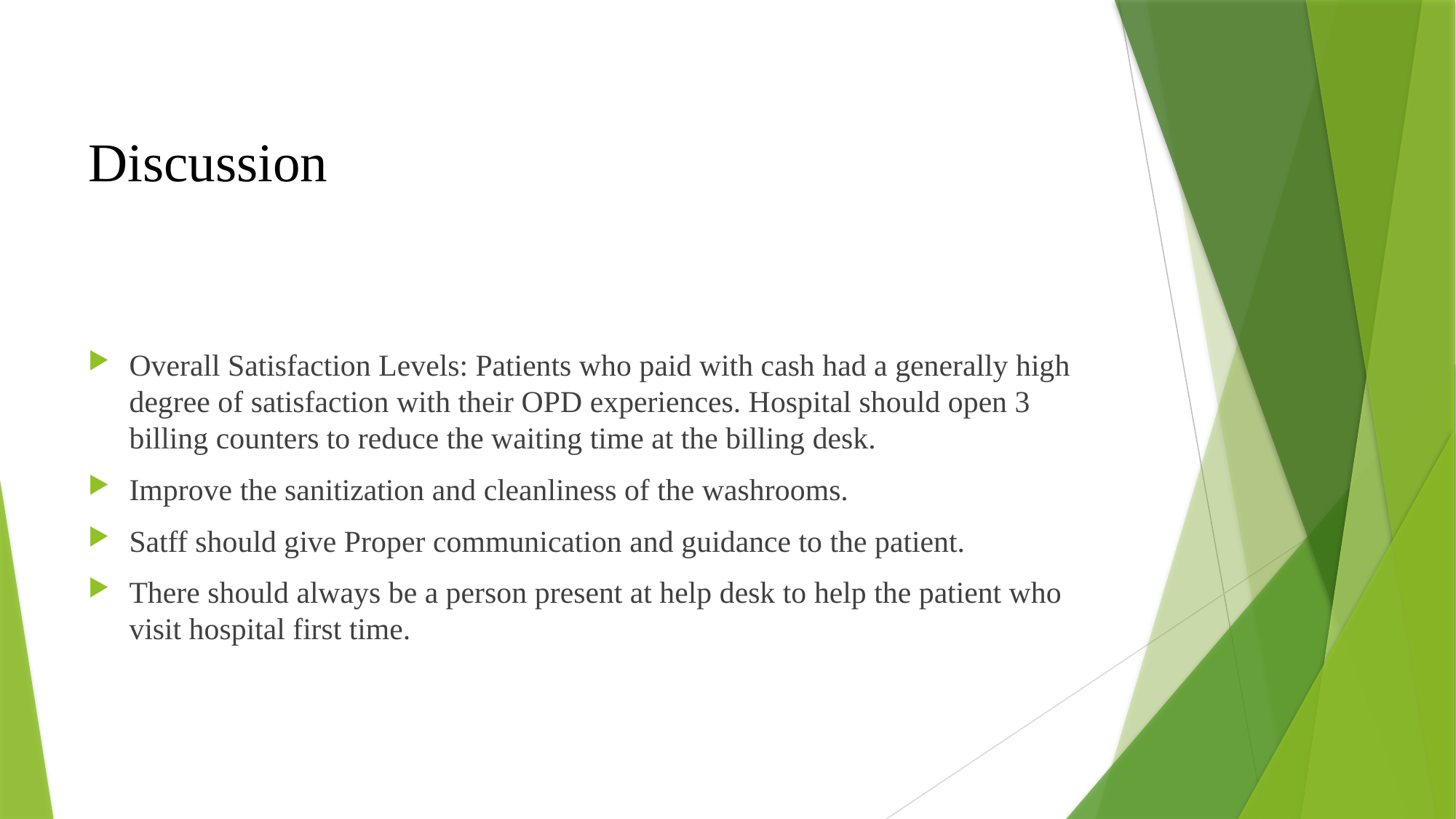

# Discussion
Overall Satisfaction Levels: Patients who paid with cash had a generally high degree of satisfaction with their OPD experiences. Hospital should open 3 billing counters to reduce the waiting time at the billing desk.
Improve the sanitization and cleanliness of the washrooms.
Satff should give Proper communication and guidance to the patient.
There should always be a person present at help desk to help the patient who visit hospital first time.